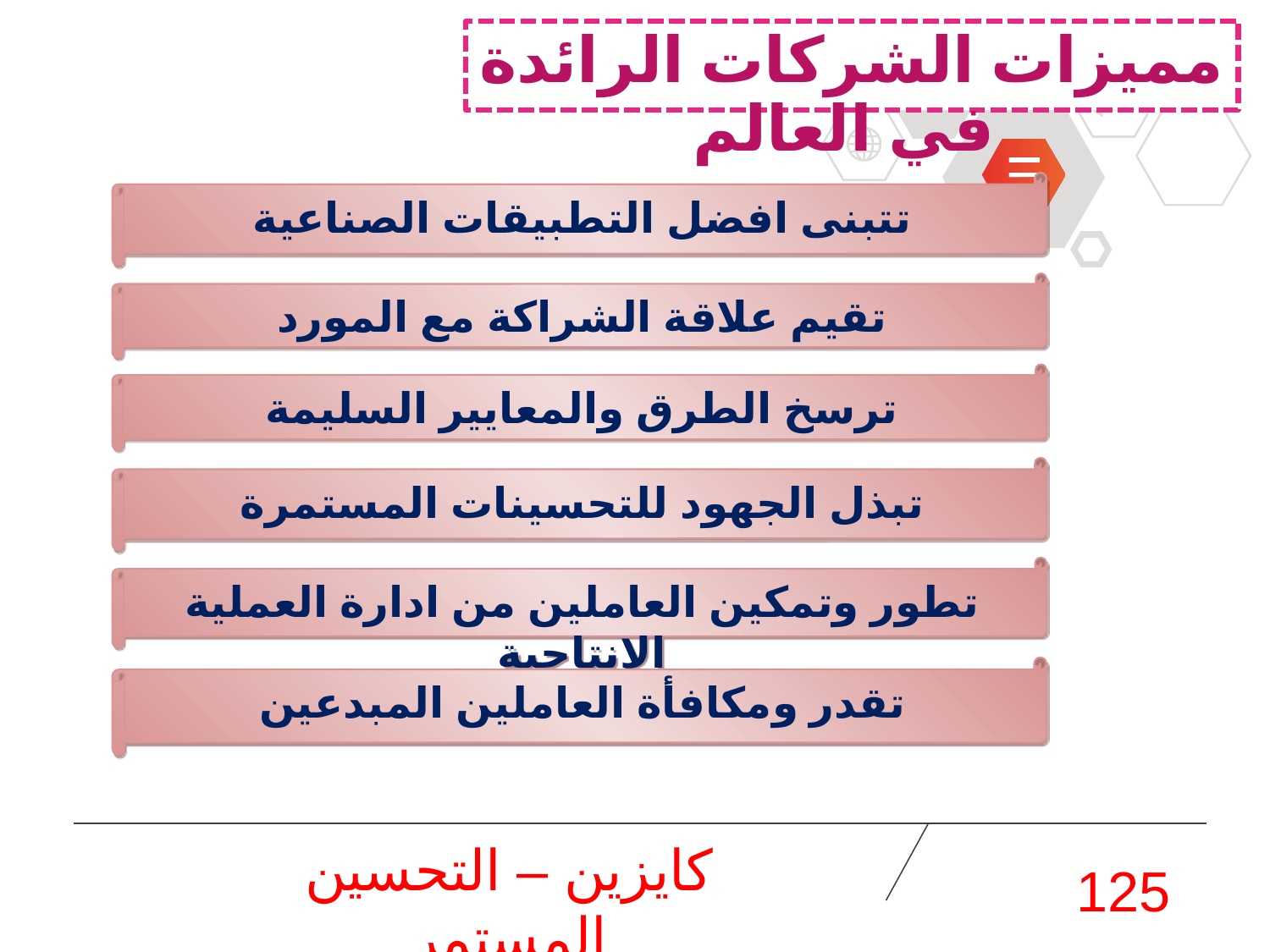

# مميزات الشركات الرائدة في العالم
تتبنى افضل التطبيقات الصناعية
تقيم علاقة الشراكة مع المورد

ترسخ الطرق والمعايير السليمة
تبذل الجهود للتحسينات المستمرة
تطور وتمكين العاملين من ادارة العملية الإنتاجية

تقدر ومكافأة العاملين المبدعين
كايزين – التحسين المستمر
125